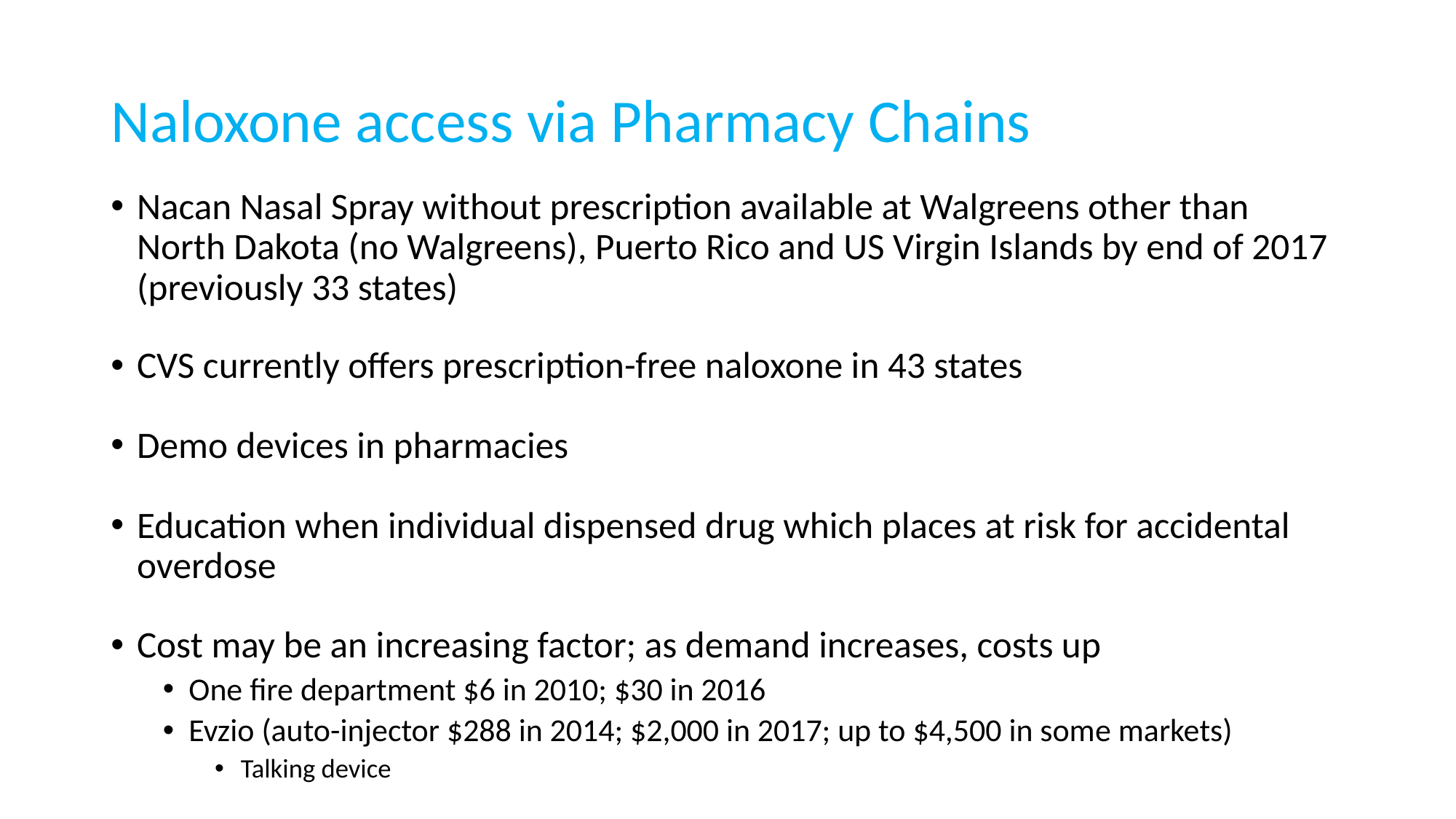

# Naloxone access via Pharmacy Chains
Nacan Nasal Spray without prescription available at Walgreens other than North Dakota (no Walgreens), Puerto Rico and US Virgin Islands by end of 2017 (previously 33 states)

CVS currently offers prescription-free naloxone in 43 states

Demo devices in pharmacies

Education when individual dispensed drug which places at risk for accidental overdose

Cost may be an increasing factor; as demand increases, costs up
One fire department $6 in 2010; $30 in 2016
Evzio (auto-injector $288 in 2014; $2,000 in 2017; up to $4,500 in some markets)
Talking device